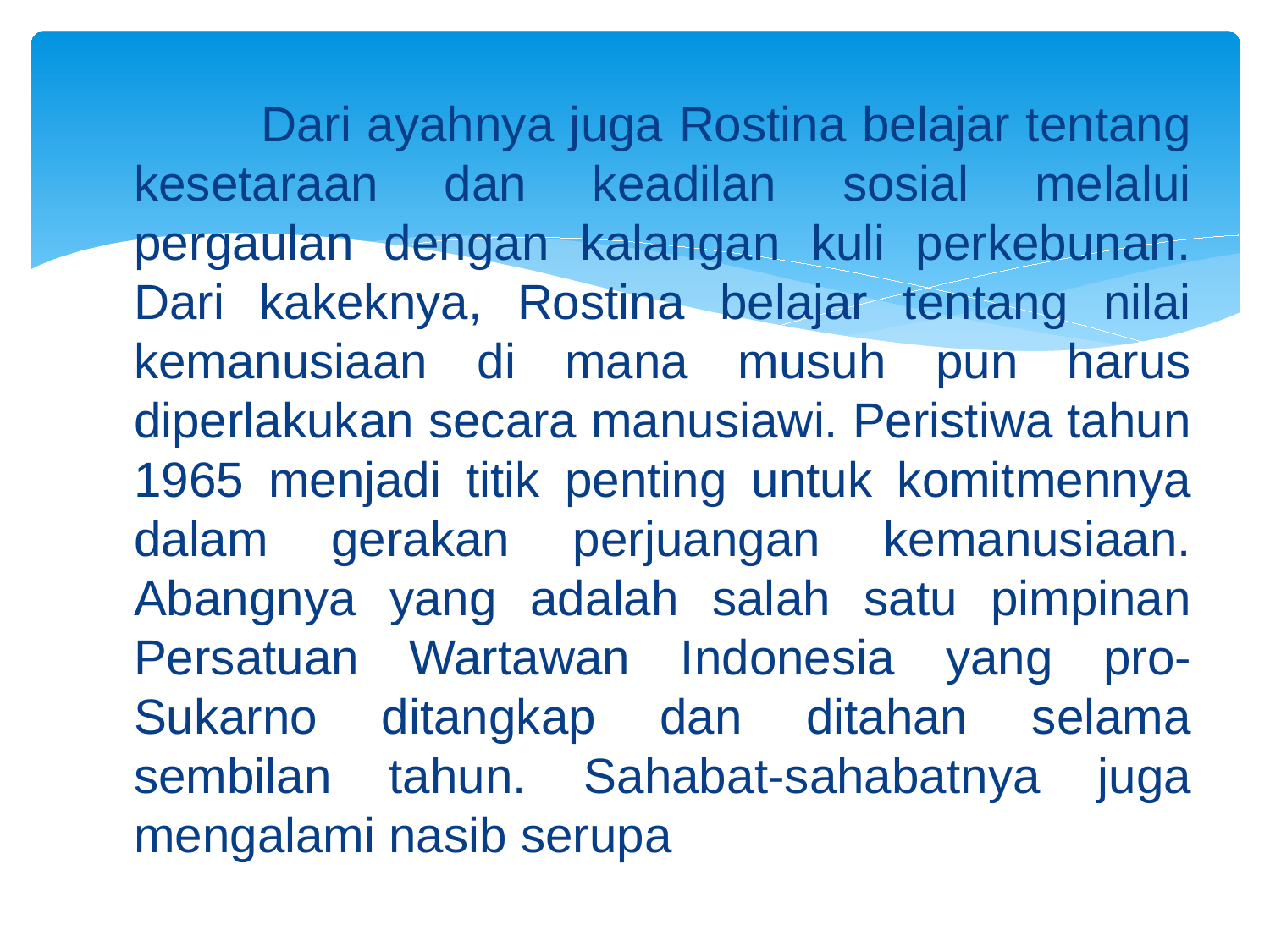

Dari ayahnya juga Rostina belajar tentang kesetaraan dan keadilan sosial melalui pergaulan dengan kalangan kuli perkebunan. Dari kakeknya, Rostina belajar tentang nilai kemanusiaan di mana musuh pun harus diperlakukan secara manusiawi. Peristiwa tahun 1965 menjadi titik penting untuk komitmennya dalam gerakan perjuangan kemanusiaan. Abangnya yang adalah salah satu pimpinan Persatuan Wartawan Indonesia yang pro-Sukarno ditangkap dan ditahan selama sembilan tahun. Sahabat-sahabatnya juga mengalami nasib serupa